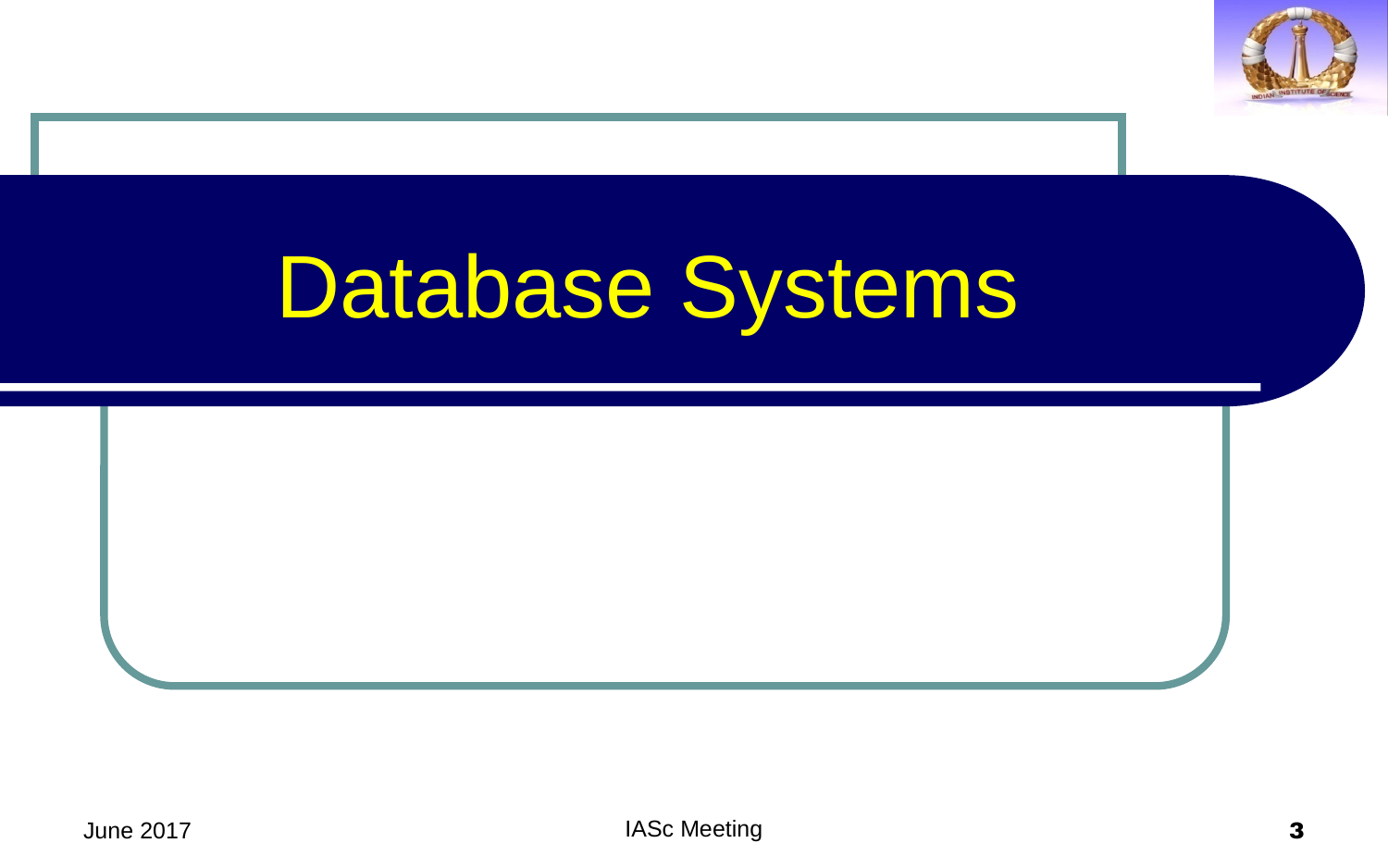

# Database Systems
June 2017
3
IASc Meeting